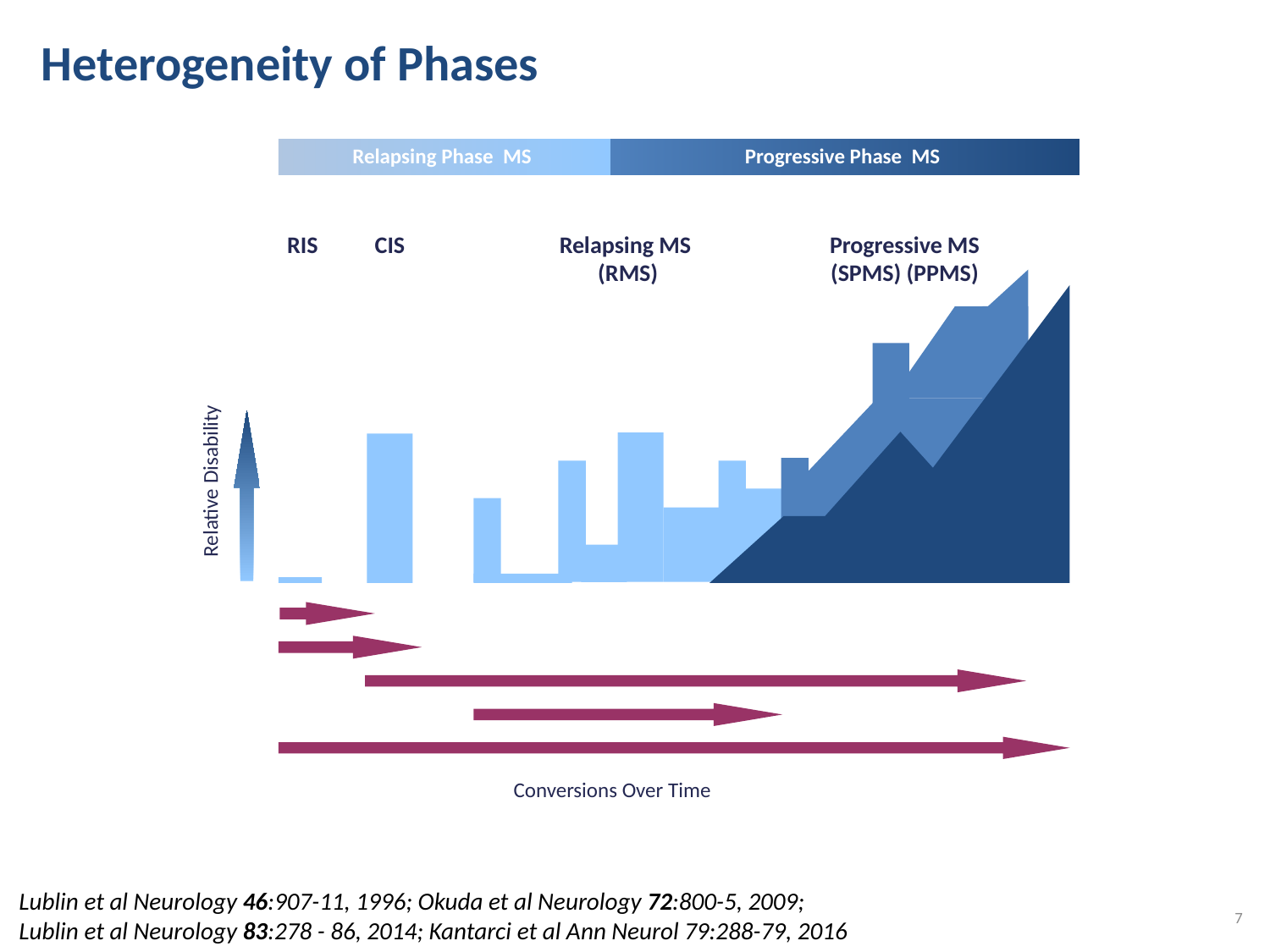

Heterogeneity of Phases
Relapsing Phase  MS
Progressive Phase  MS
RIS
CIS
Relapsing MS
(RMS)
Progressive MS
(SPMS) (PPMS)

Relative Disability

Conversions Over Time
Lublin et al Neurology 46:907-11, 1996; Okuda et al Neurology 72:800-5, 2009;
Lublin et al Neurology 83:278 - 86, 2014; Kantarci et al Ann Neurol 79:288-79, 2016
7